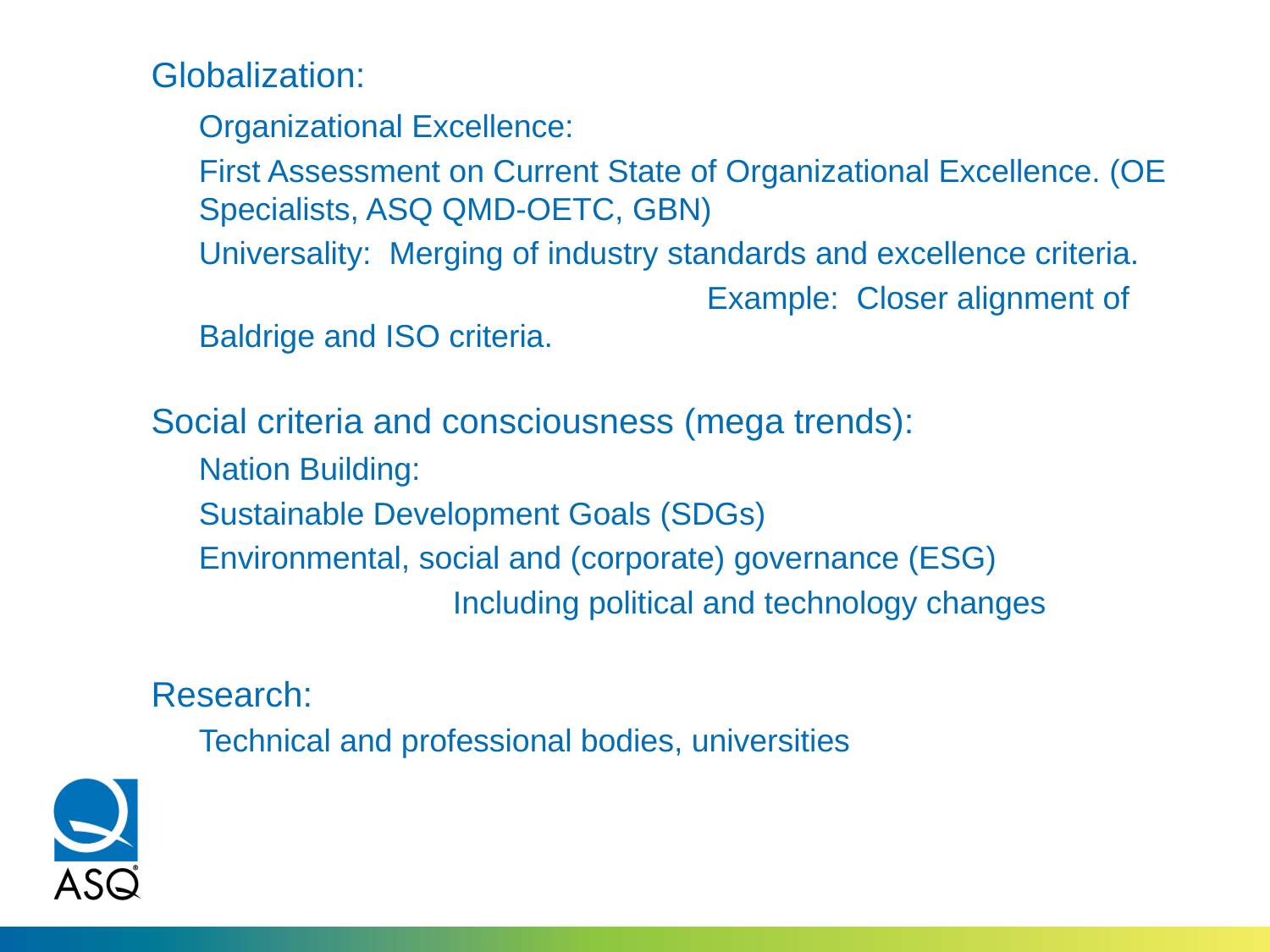

Globalization:
	Organizational Excellence:
	First Assessment on Current State of Organizational Excellence. (OE Specialists, ASQ QMD-OETC, GBN)
	Universality:  Merging of industry standards and excellence criteria.
					Example:  Closer alignment of Baldrige and ISO criteria.

Social criteria and consciousness (mega trends):
	Nation Building:
	Sustainable Development Goals (SDGs)
	Environmental, social and (corporate) governance (ESG)
			Including political and technology changes

Research:
	Technical and professional bodies, universities